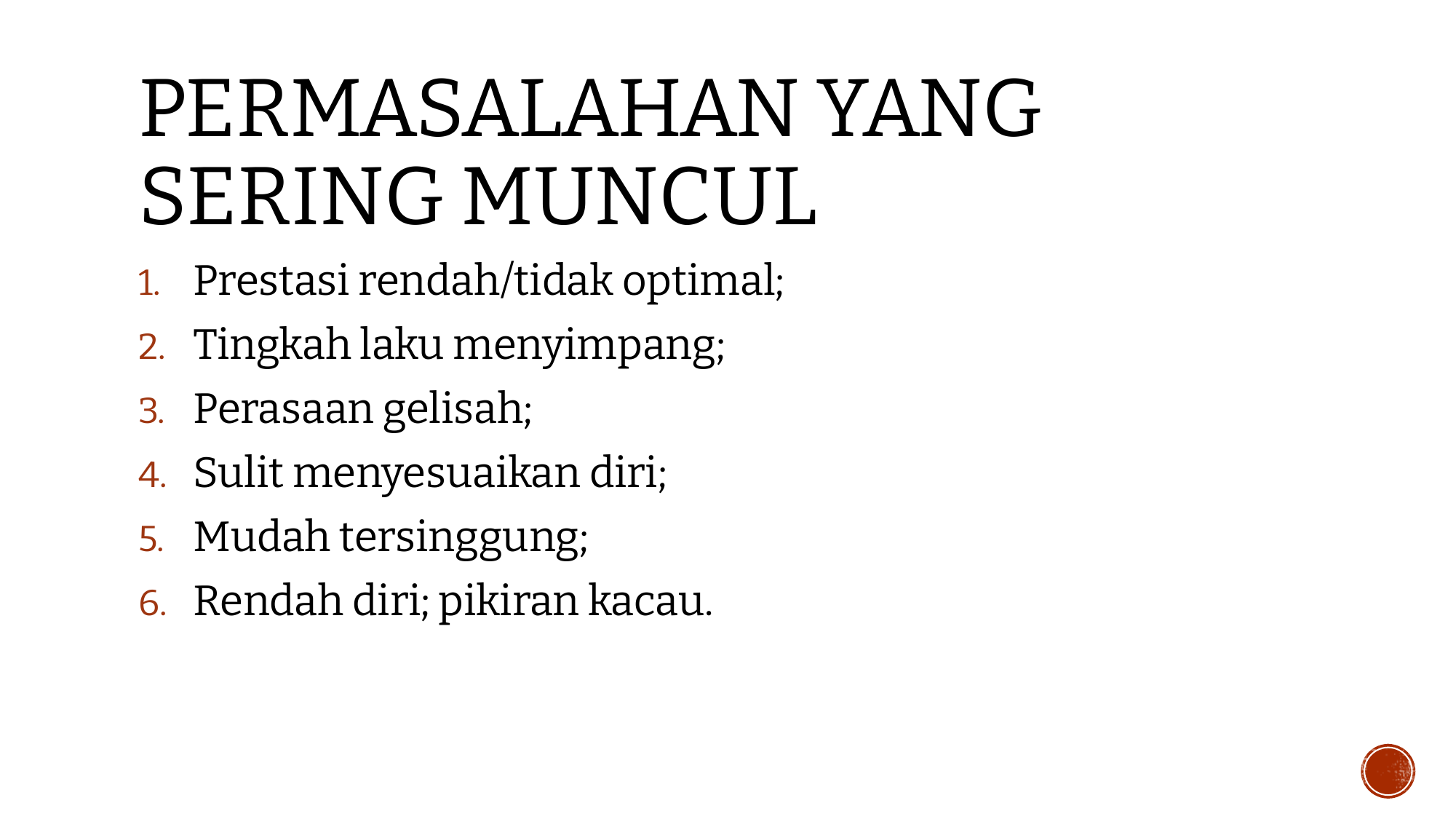

# Permasalahan yang sering muncul
Prestasi rendah/tidak optimal;
Tingkah laku menyimpang;
Perasaan gelisah;
Sulit menyesuaikan diri;
Mudah tersinggung;
Rendah diri; pikiran kacau.